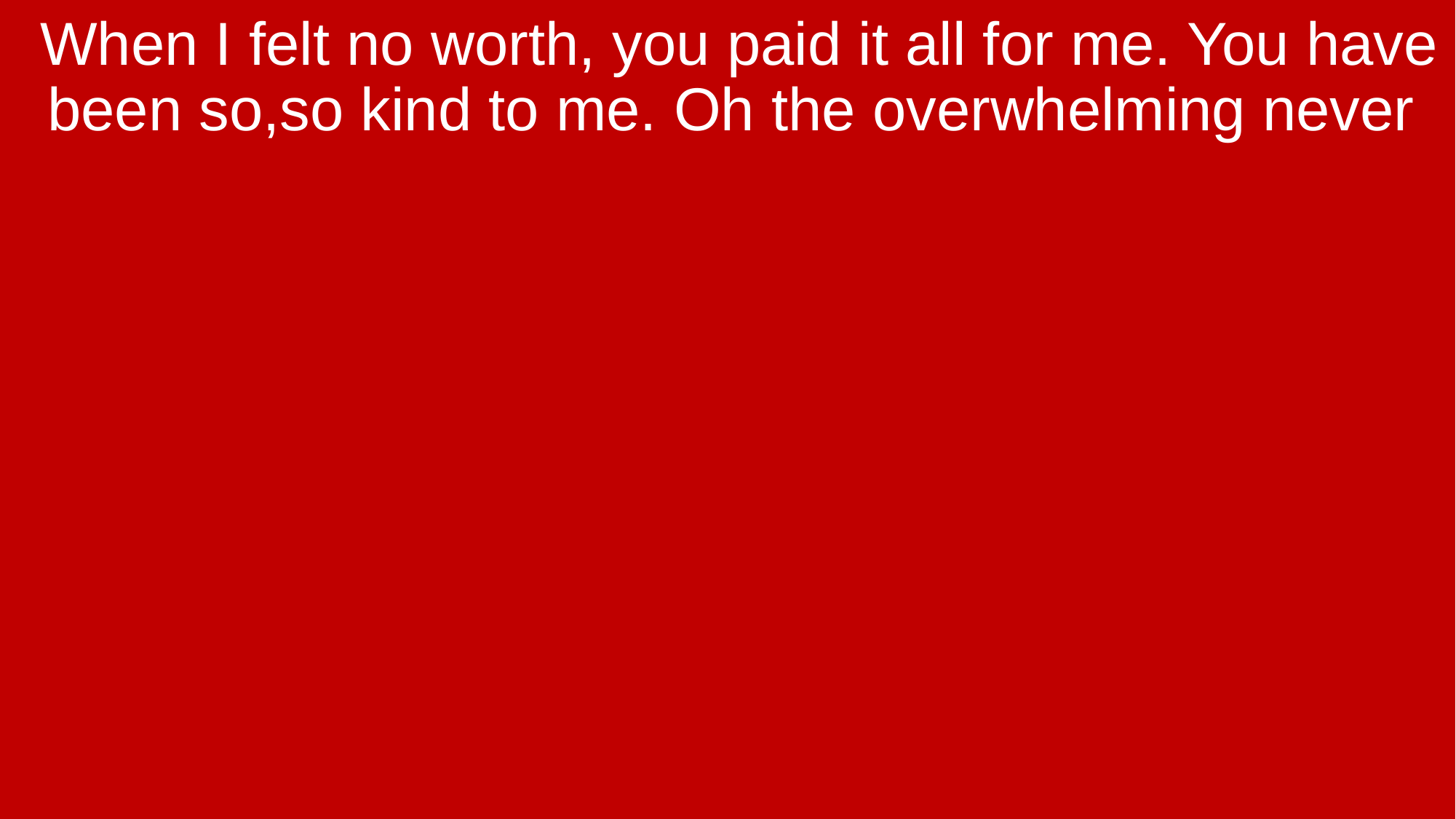

When I felt no worth, you paid it all for me. You have been so,so kind to me. Oh the overwhelming never